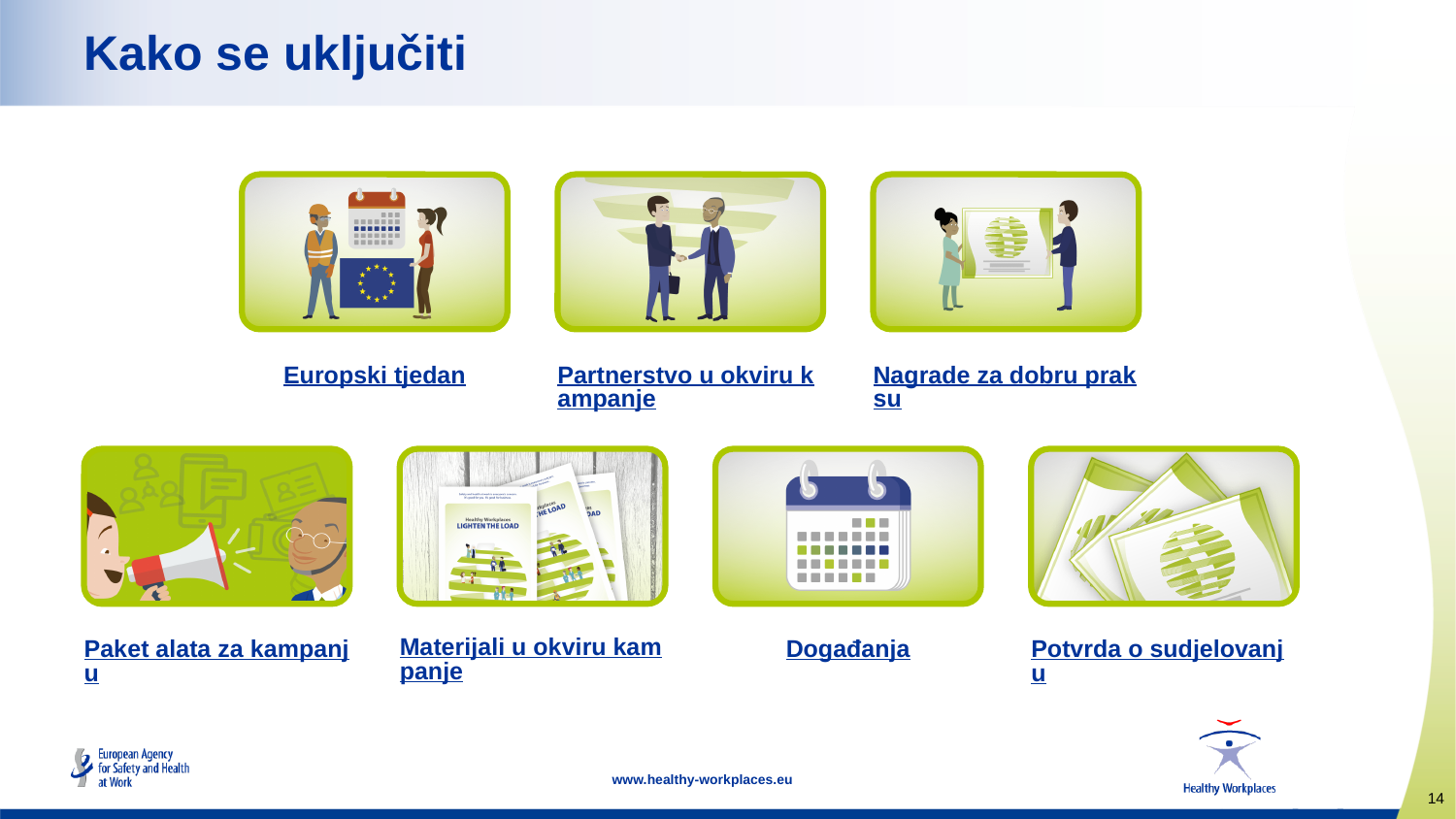

# Kako se uključiti

Europski tjedan
Partnerstvo u okviru kampanje
Nagrade za dobru praksu

Materijali u okviru kampanje
Paket alata za kampanju
Događanja
Potvrda o sudjelovanju